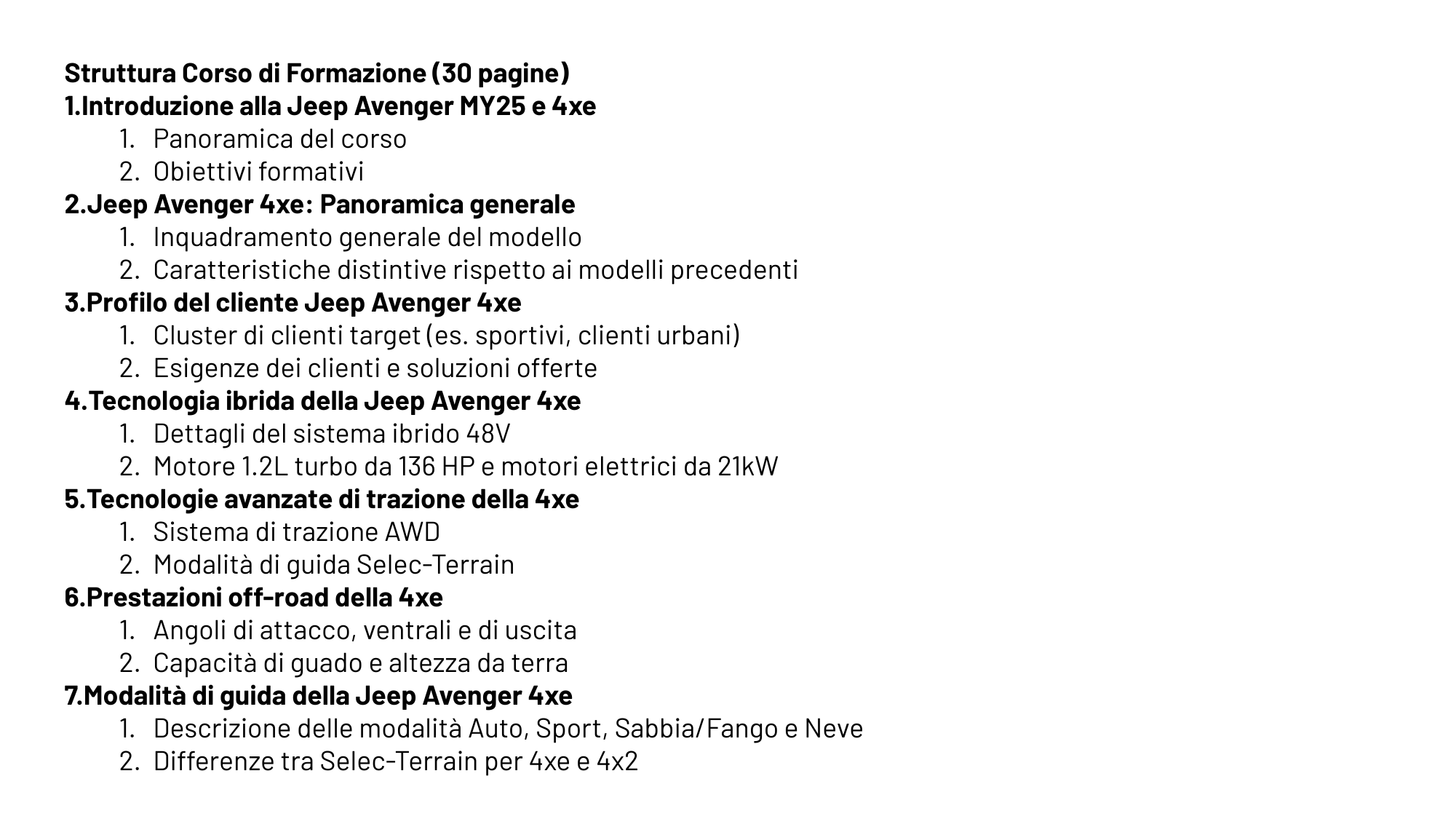

Struttura Corso di Formazione (30 pagine)
Introduzione alla Jeep Avenger MY25 e 4xe
Panoramica del corso
Obiettivi formativi
Jeep Avenger 4xe: Panoramica generale
Inquadramento generale del modello
Caratteristiche distintive rispetto ai modelli precedenti
Profilo del cliente Jeep Avenger 4xe
Cluster di clienti target (es. sportivi, clienti urbani)
Esigenze dei clienti e soluzioni offerte
Tecnologia ibrida della Jeep Avenger 4xe
Dettagli del sistema ibrido 48V
Motore 1.2L turbo da 136 HP e motori elettrici da 21kW
Tecnologie avanzate di trazione della 4xe
Sistema di trazione AWD
Modalità di guida Selec-Terrain
Prestazioni off-road della 4xe
Angoli di attacco, ventrali e di uscita
Capacità di guado e altezza da terra
Modalità di guida della Jeep Avenger 4xe
Descrizione delle modalità Auto, Sport, Sabbia/Fango e Neve
Differenze tra Selec-Terrain per 4xe e 4x2